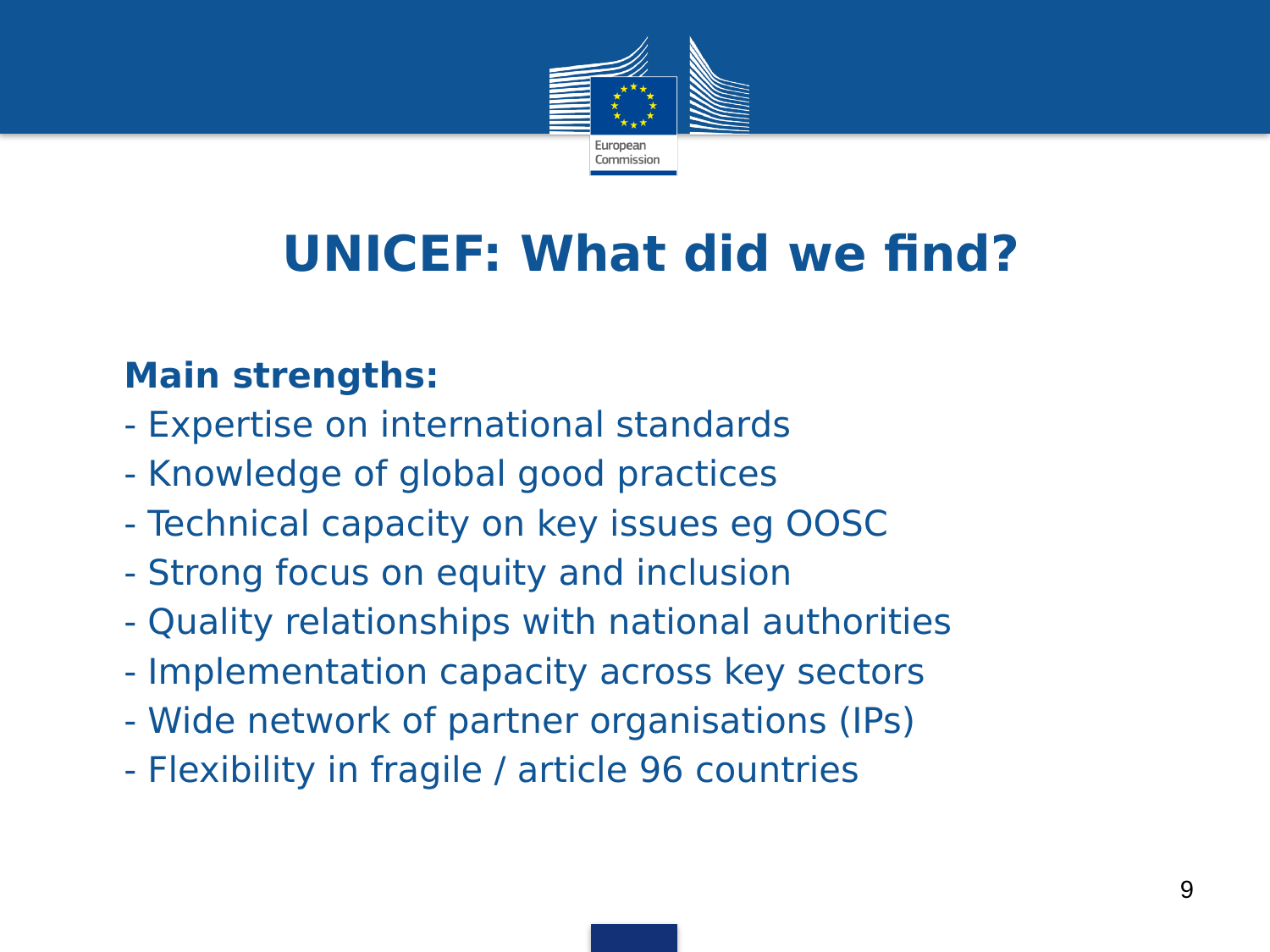

# UNICEF: What did we find?
Main strengths:
- Expertise on international standards
- Knowledge of global good practices
- Technical capacity on key issues eg OOSC
- Strong focus on equity and inclusion
- Quality relationships with national authorities
- Implementation capacity across key sectors
- Wide network of partner organisations (IPs)
- Flexibility in fragile / article 96 countries

9